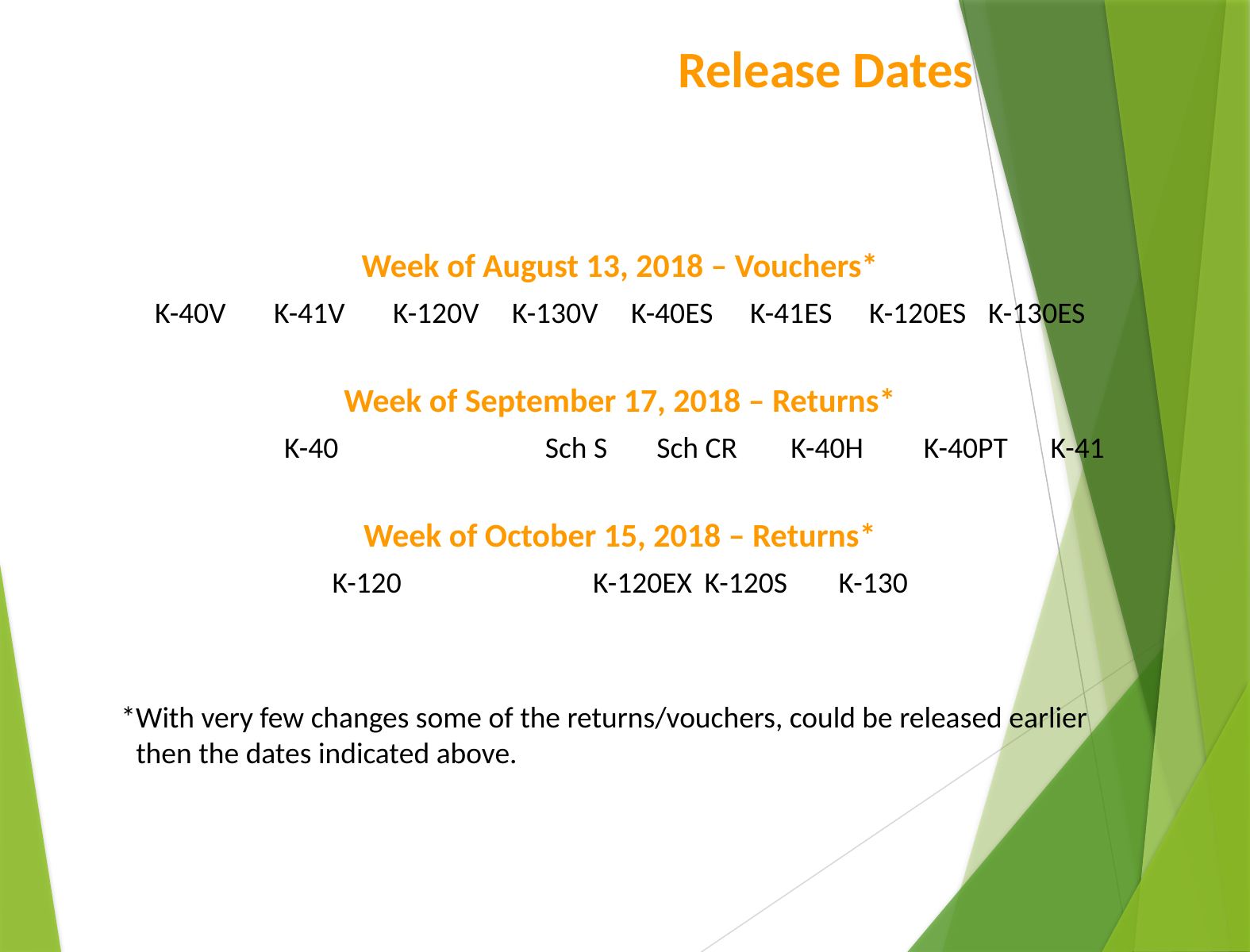

Release Dates
Week of August 13, 2018 – Vouchers*
K-40V	K-41V	K-120V	K-130V	K-40ES	K-41ES	K-120ES	K-130ES
Week of September 17, 2018 – Returns*
K-40	Sch S	Sch CR	K-40H	K-40PT	K-41
Week of October 15, 2018 – Returns*
K-120	K-120EX	K-120S	K-130
*With very few changes some of the returns/vouchers, could be released earlier then the dates indicated above.